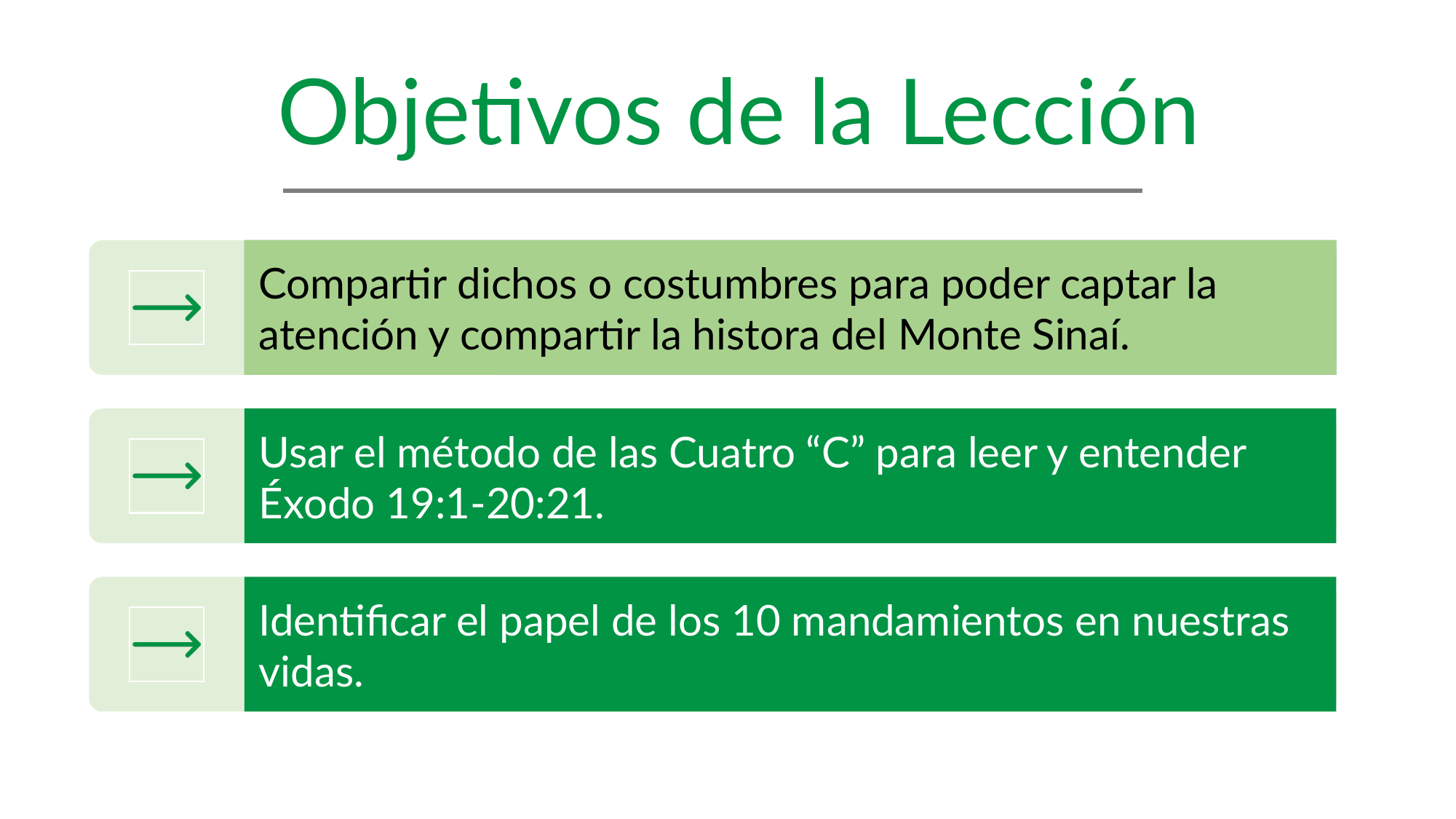

Objetivos de la Lección

Compartir dichos o costumbres para poder captar la atención y compartir la histora del Monte Sinaí.

Usar el método de las Cuatro “C” para leer y entender
Éxodo 19:1-20:21.

Identificar el papel de los 10 mandamientos en nuestras vidas.